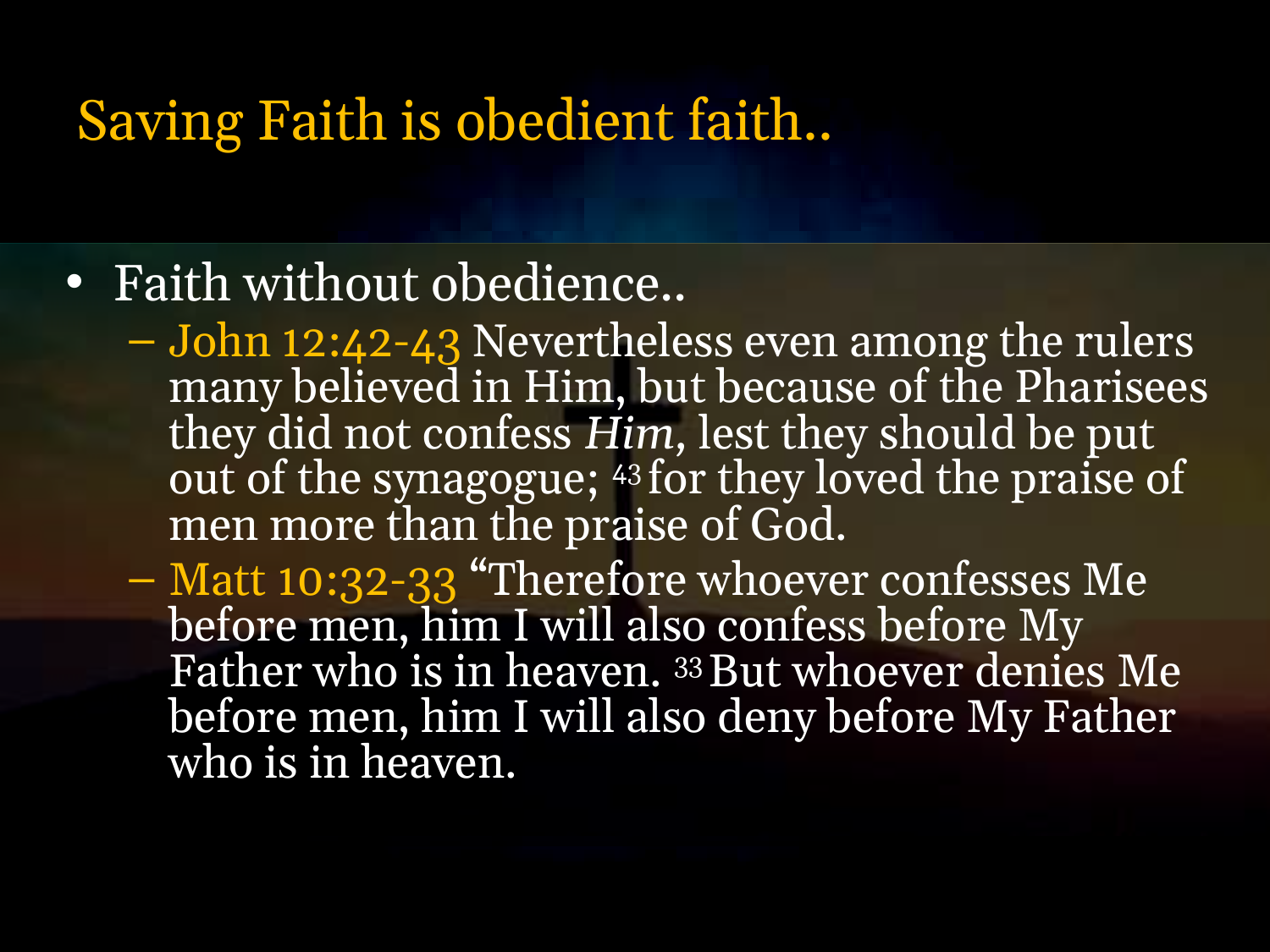

# Saving Faith is obedient faith..
Faith without obedience..
John 12:42-43 Nevertheless even among the rulers many believed in Him, but because of the Pharisees they did not confess Him, lest they should be put out of the synagogue; 43 for they loved the praise of men more than the praise of God.
Matt 10:32-33 “Therefore whoever confesses Me before men, him I will also confess before My Father who is in heaven. 33 But whoever denies Me before men, him I will also deny before My Father who is in heaven.